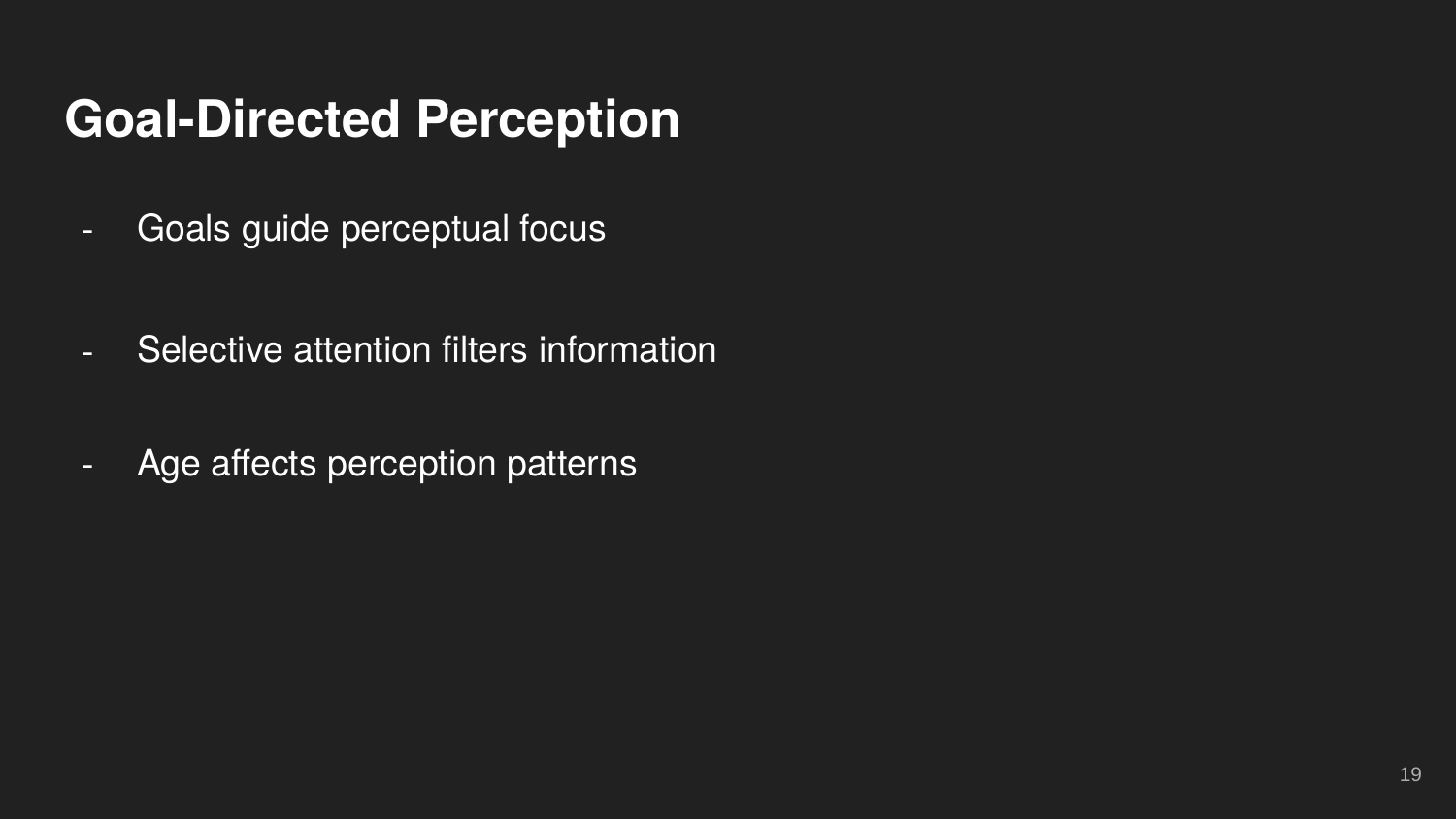

# Goal-Directed Perception
Goals guide perceptual focus
Selective attention filters information
Age affects perception patterns
19